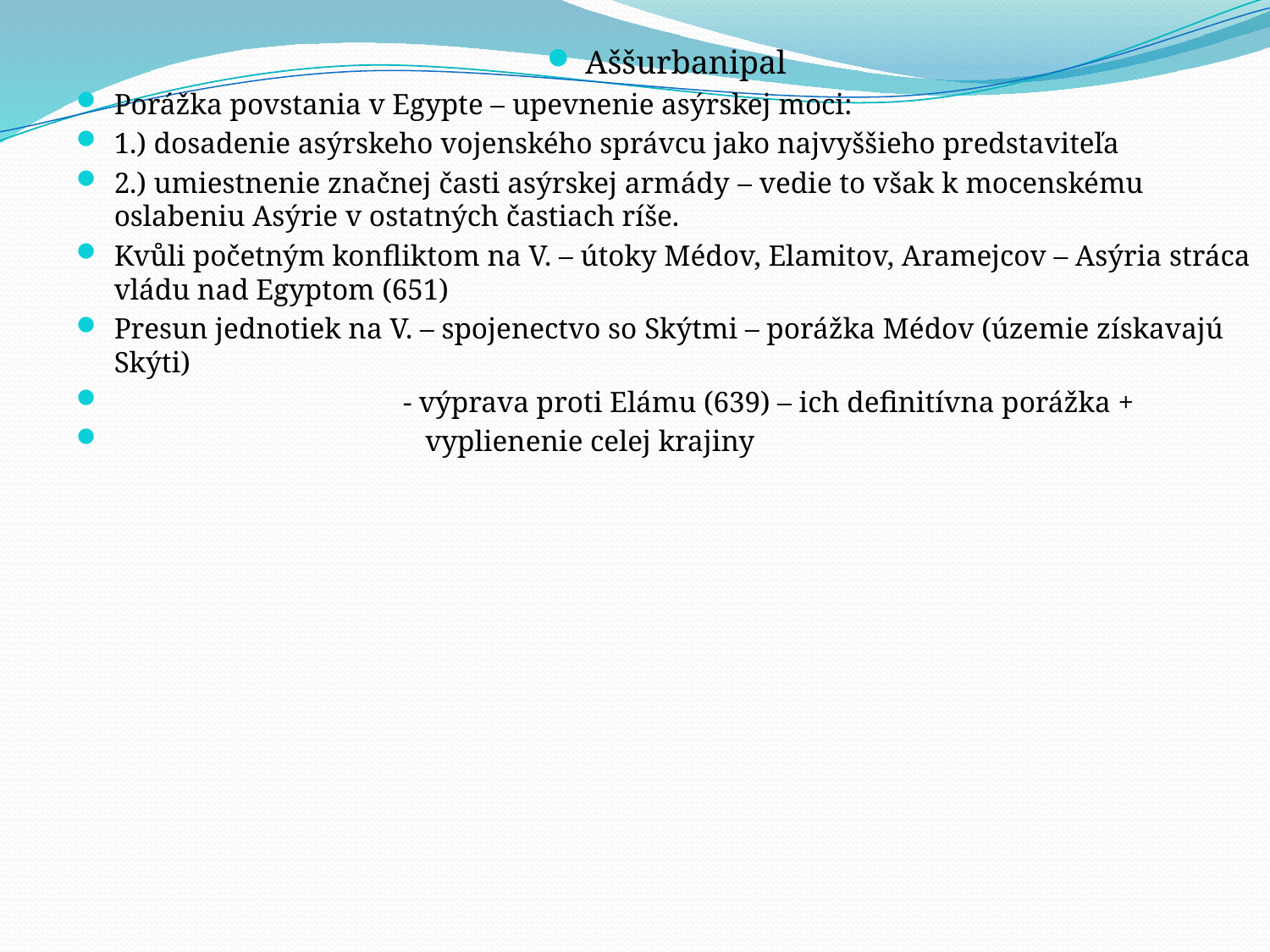

Aššurbanipal
Porážka povstania v Egypte – upevnenie asýrskej moci:
1.) dosadenie asýrskeho vojenského správcu jako najvyššieho predstaviteľa
2.) umiestnenie značnej časti asýrskej armády – vedie to však k mocenskému oslabeniu Asýrie v ostatných častiach ríše.
Kvůli početným konfliktom na V. – útoky Médov, Elamitov, Aramejcov – Asýria stráca vládu nad Egyptom (651)
Presun jednotiek na V. – spojenectvo so Skýtmi – porážka Médov (územie získavajú Skýti)
                                       - výprava proti Elámu (639) – ich definitívna porážka +
                                          vyplienenie celej krajiny